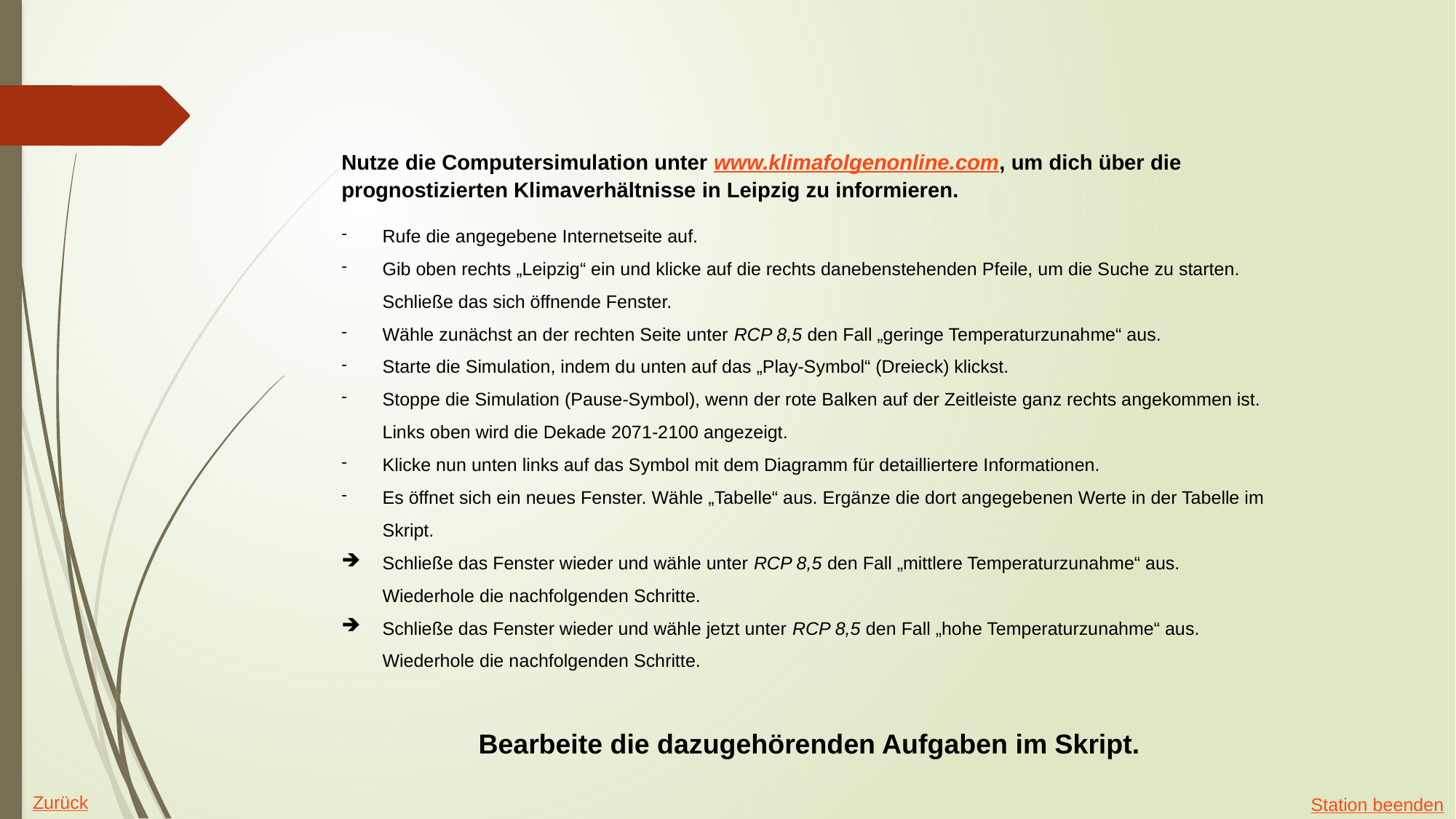

Nutze die Computersimulation unter www.klimafolgenonline.com, um dich über die prognostizierten Klimaverhältnisse in Leipzig zu informieren.
Rufe die angegebene Internetseite auf.
Gib oben rechts „Leipzig“ ein und klicke auf die rechts danebenstehenden Pfeile, um die Suche zu starten. Schließe das sich öffnende Fenster.
Wähle zunächst an der rechten Seite unter RCP 8,5 den Fall „geringe Temperaturzunahme“ aus.
Starte die Simulation, indem du unten auf das „Play-Symbol“ (Dreieck) klickst.
Stoppe die Simulation (Pause-Symbol), wenn der rote Balken auf der Zeitleiste ganz rechts angekommen ist. Links oben wird die Dekade 2071-2100 angezeigt.
Klicke nun unten links auf das Symbol mit dem Diagramm für detailliertere Informationen.
Es öffnet sich ein neues Fenster. Wähle „Tabelle“ aus. Ergänze die dort angegebenen Werte in der Tabelle im Skript.
Schließe das Fenster wieder und wähle unter RCP 8,5 den Fall „mittlere Temperaturzunahme“ aus. Wiederhole die nachfolgenden Schritte.
Schließe das Fenster wieder und wähle jetzt unter RCP 8,5 den Fall „hohe Temperaturzunahme“ aus. Wiederhole die nachfolgenden Schritte.
Bearbeite die dazugehörenden Aufgaben im Skript.
Zurück
Station beenden